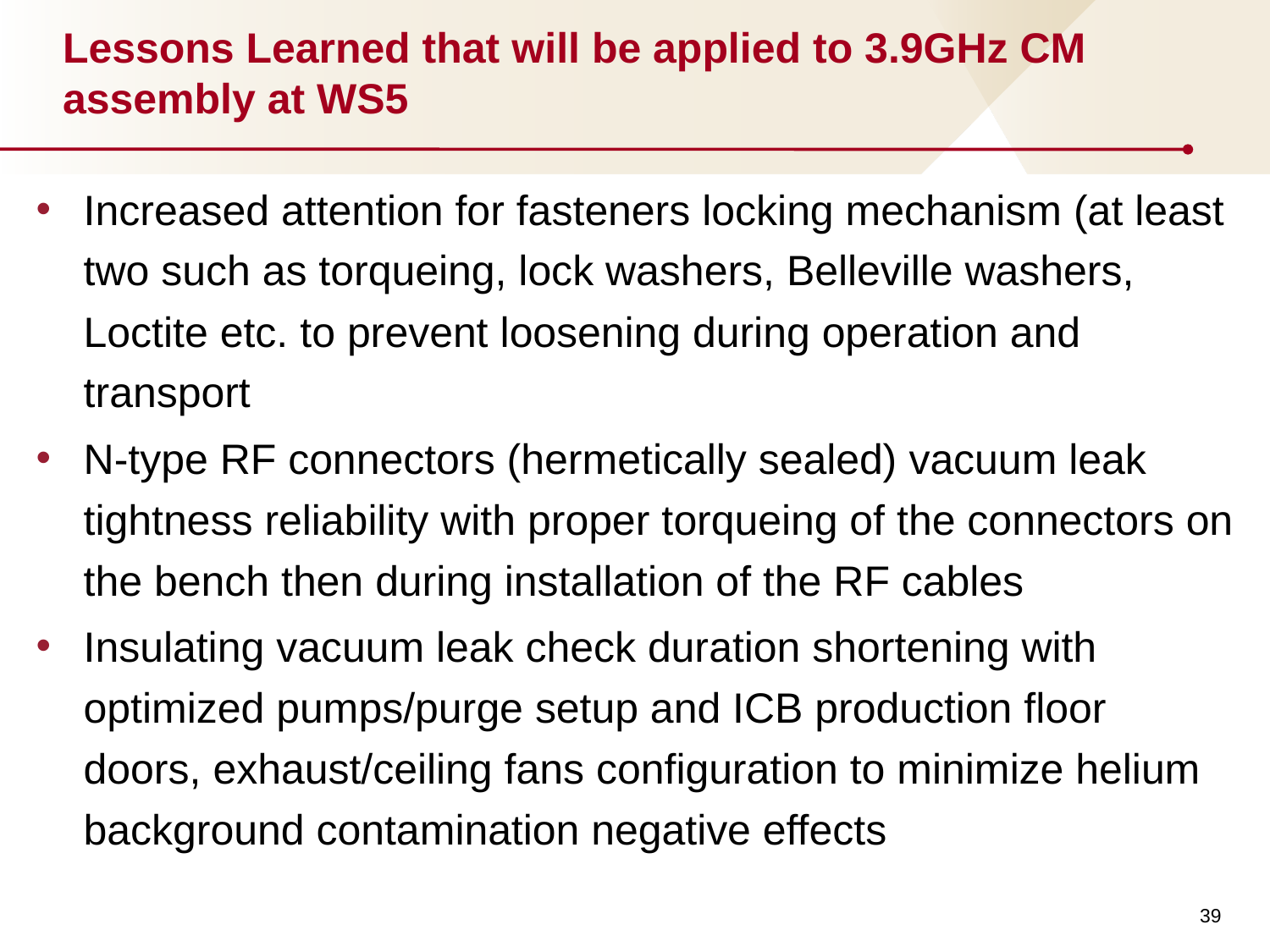

# Lessons Learned that will be applied to 3.9GHz CM assembly at WS5
Increased attention for fasteners locking mechanism (at least two such as torqueing, lock washers, Belleville washers, Loctite etc. to prevent loosening during operation and transport
N-type RF connectors (hermetically sealed) vacuum leak tightness reliability with proper torqueing of the connectors on the bench then during installation of the RF cables
Insulating vacuum leak check duration shortening with optimized pumps/purge setup and ICB production floor doors, exhaust/ceiling fans configuration to minimize helium background contamination negative effects
39